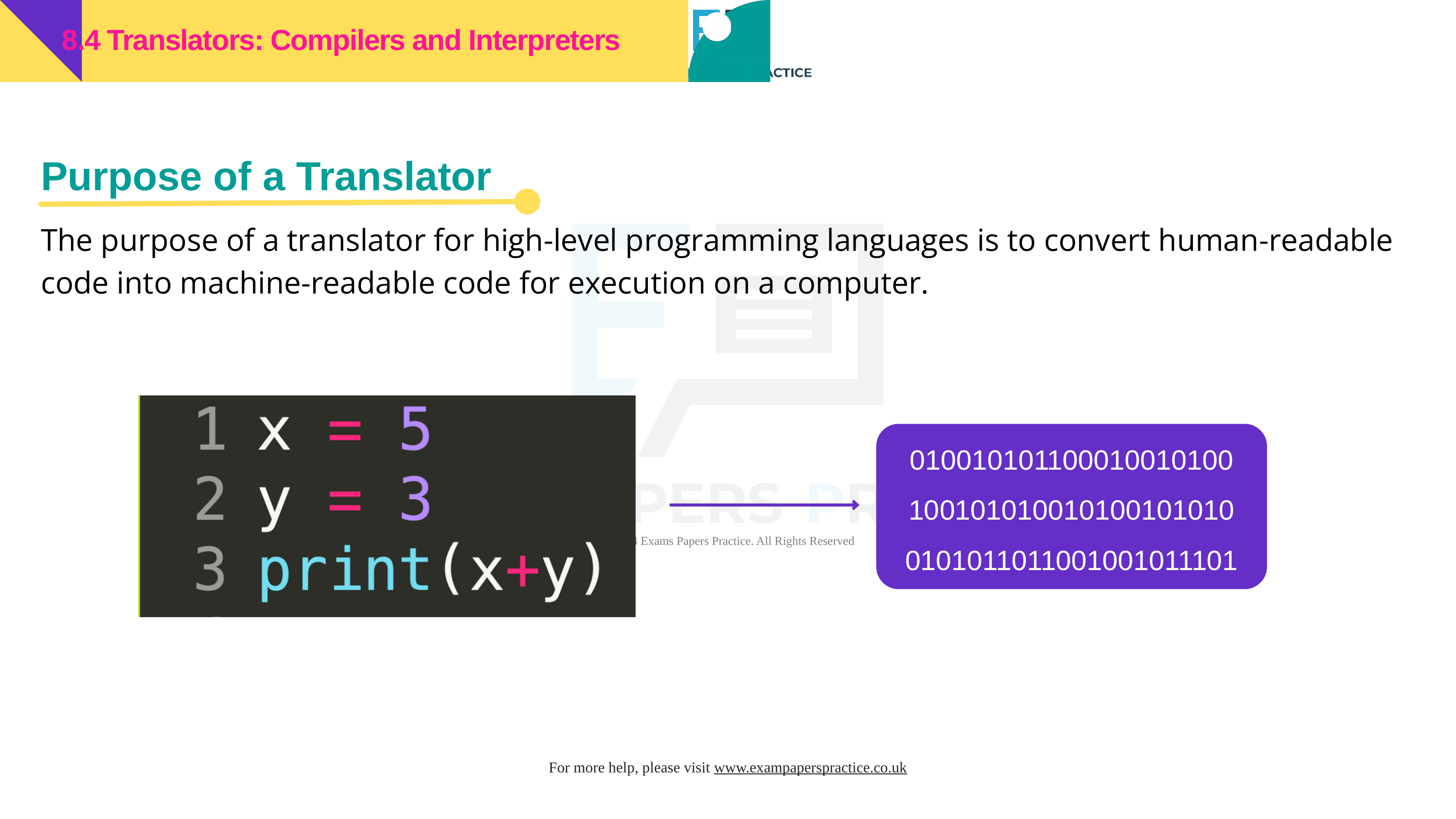

8.4 Translators: Compilers and Interpreters
Purpose of a Translator

The purpose of a translator for high-level programming languages is to convert human-readable code into machine-readable code for execution on a computer.

01001010110001001010010010101001010010101001010110110010010111010011010